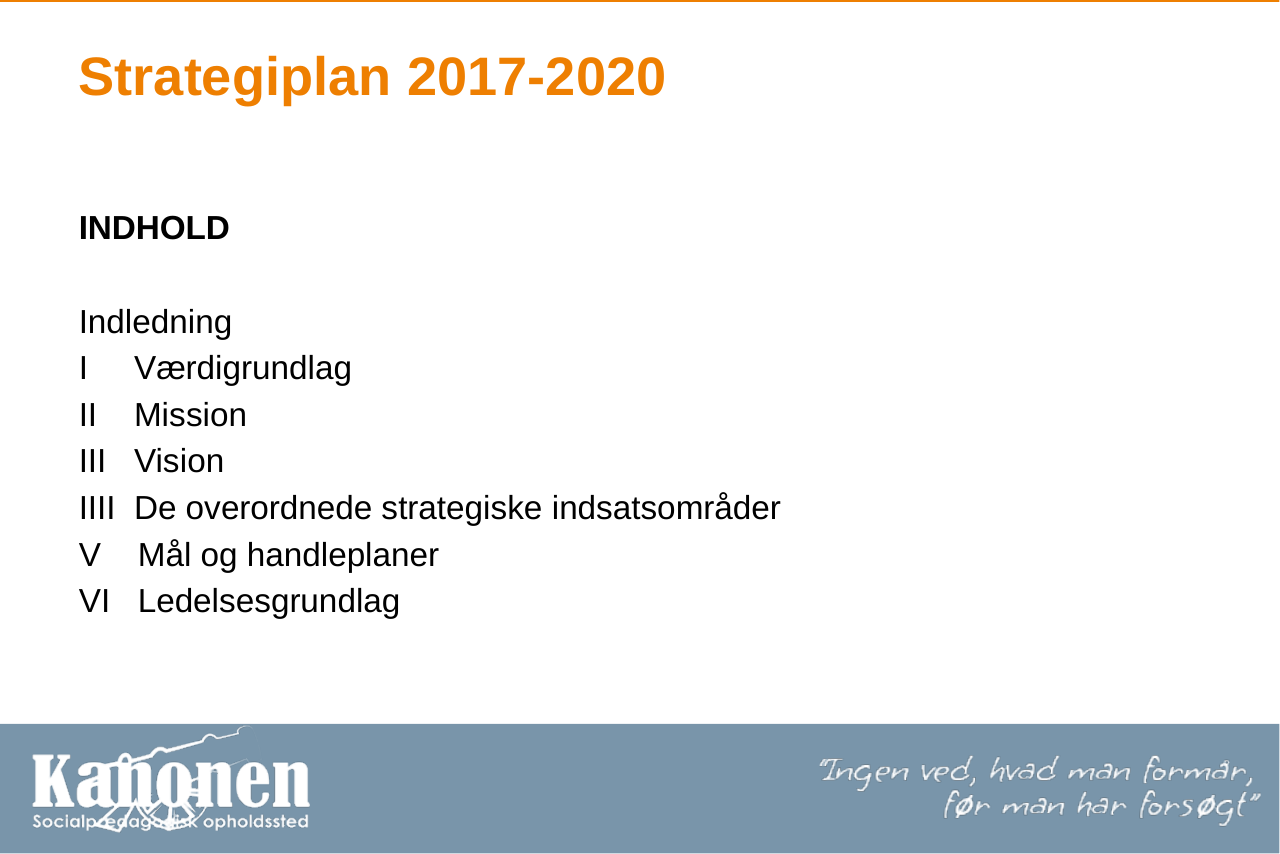

# Strategiplan 2017-2020
INDHOLD

Indledning
I     Værdigrundlag
II    Mission
III   Vision
IIII  De overordnede strategiske indsatsområder
V    Mål og handleplaner
VI   Ledelsesgrundlag